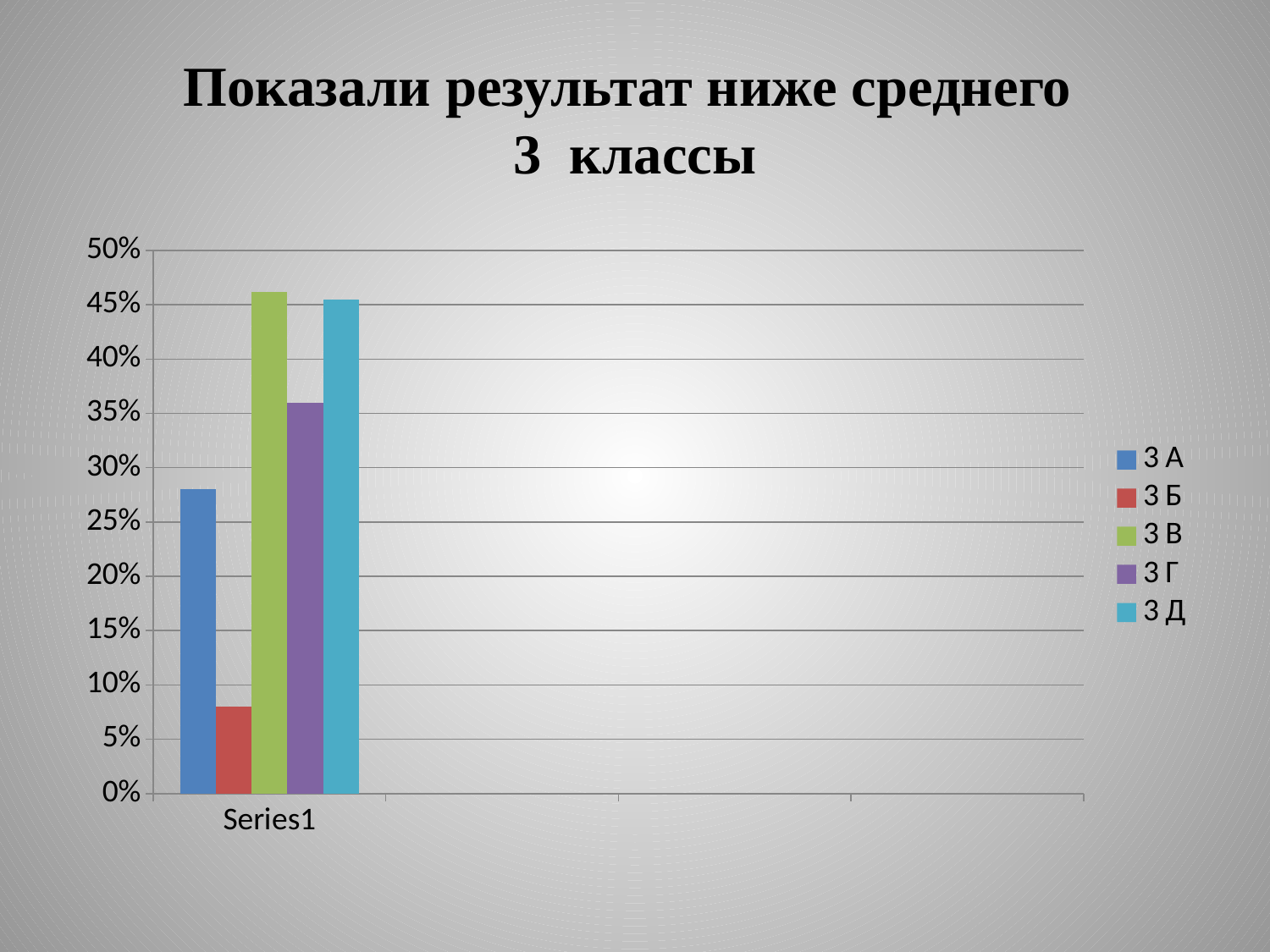

# Показали результат ниже среднего 3  классы

### Chart

| Category | 3 А | 3 Б | 3 В | 3 Г | 3 Д |
|---|---|---|---|---|---|
|  | 0.2800000000000001 | 0.08000000000000004 | 0.4615 | 0.36000000000000015 | 0.4545 |
|  | None | None | None | None | None |
|  | None | None | None | None | None |
|  | None | None | None | None | None |